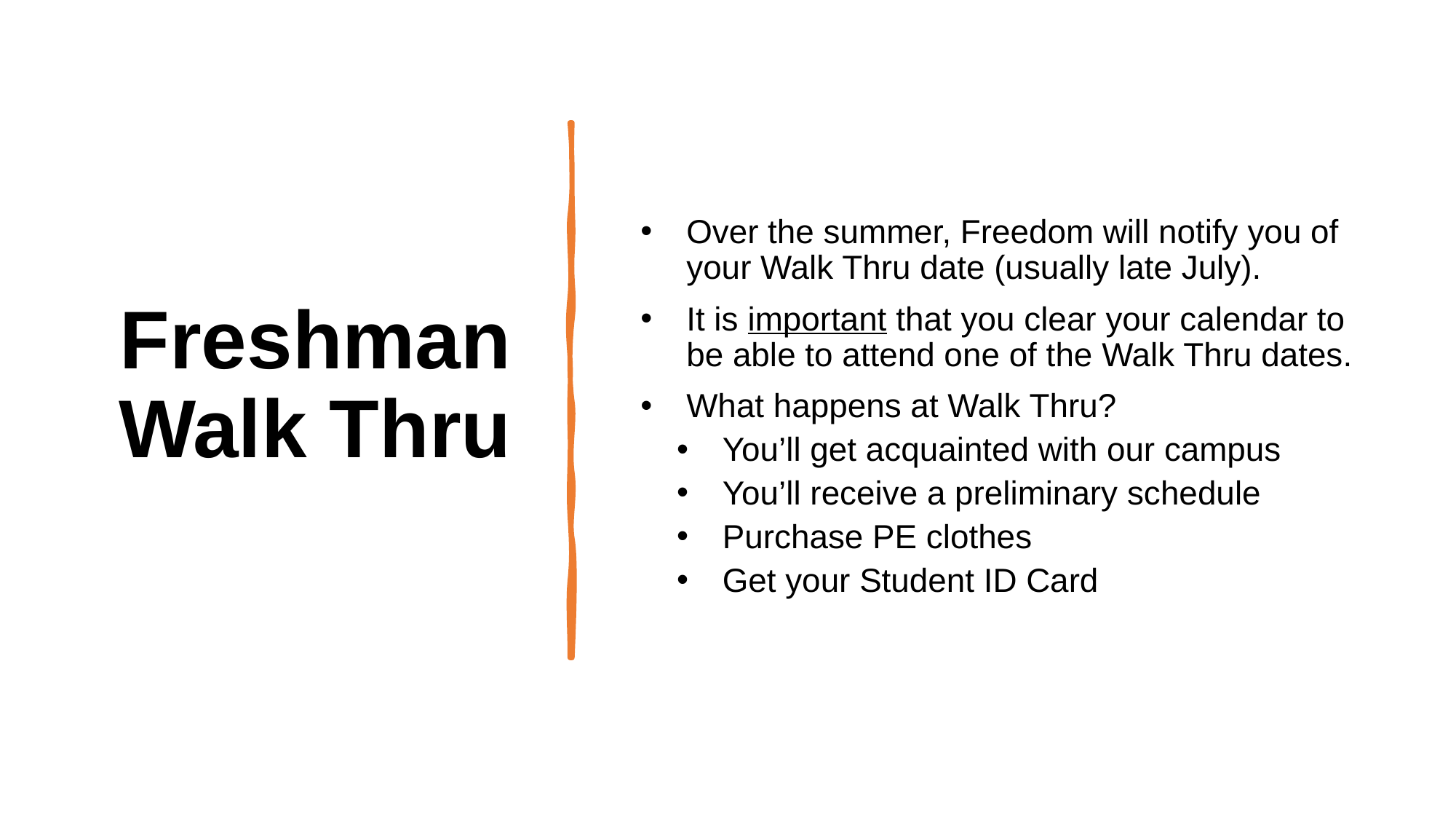

# Freshman Walk Thru
Over the summer, Freedom will notify you of your Walk Thru date (usually late July).
It is important that you clear your calendar to be able to attend one of the Walk Thru dates.
What happens at Walk Thru?
You’ll get acquainted with our campus
You’ll receive a preliminary schedule
Purchase PE clothes
Get your Student ID Card